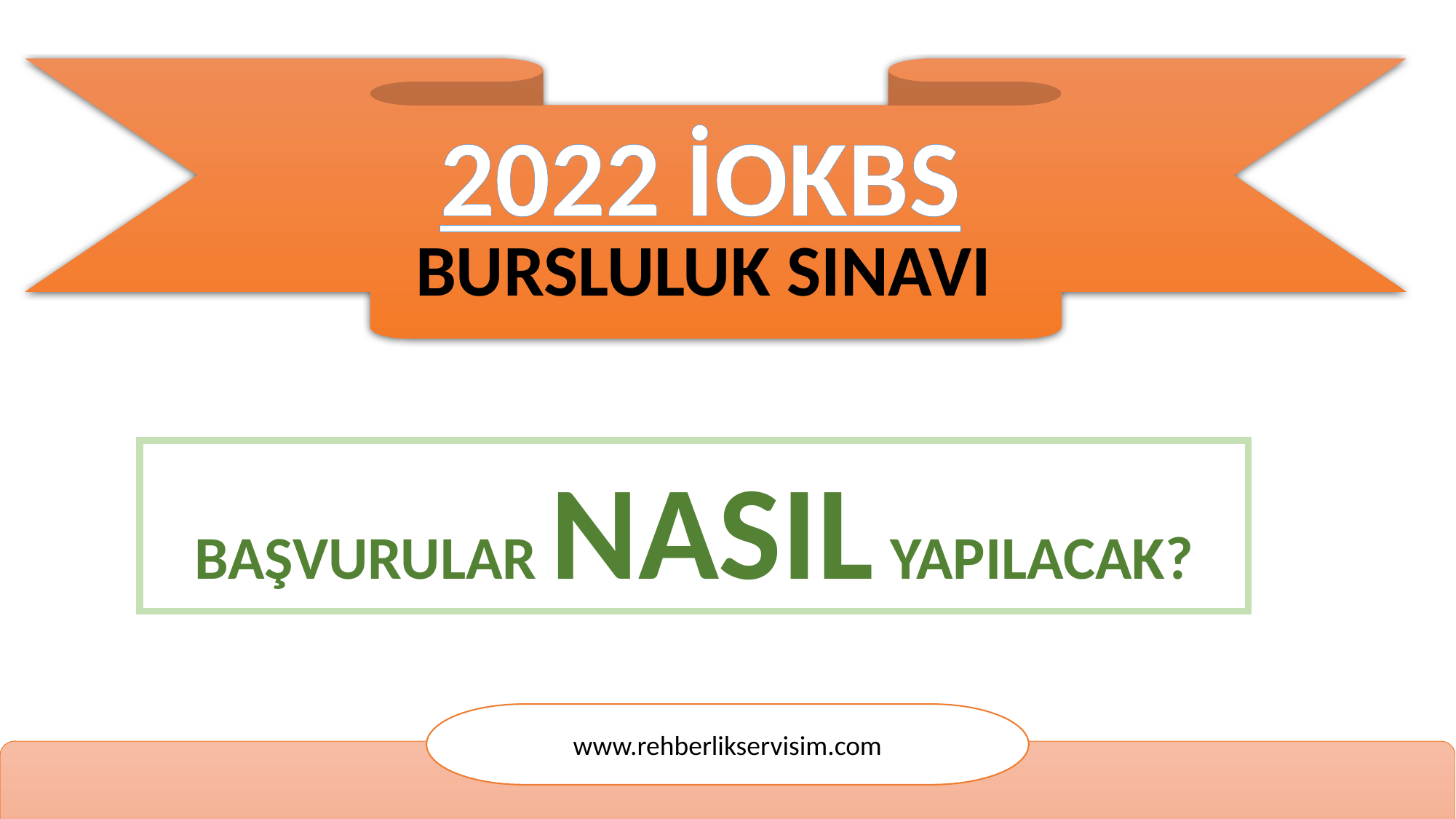

2022 İOKBS
BURSLULUK SINAVI

BAŞVURULAR NASIL YAPILACAK?
www.rehberlikservisim.com